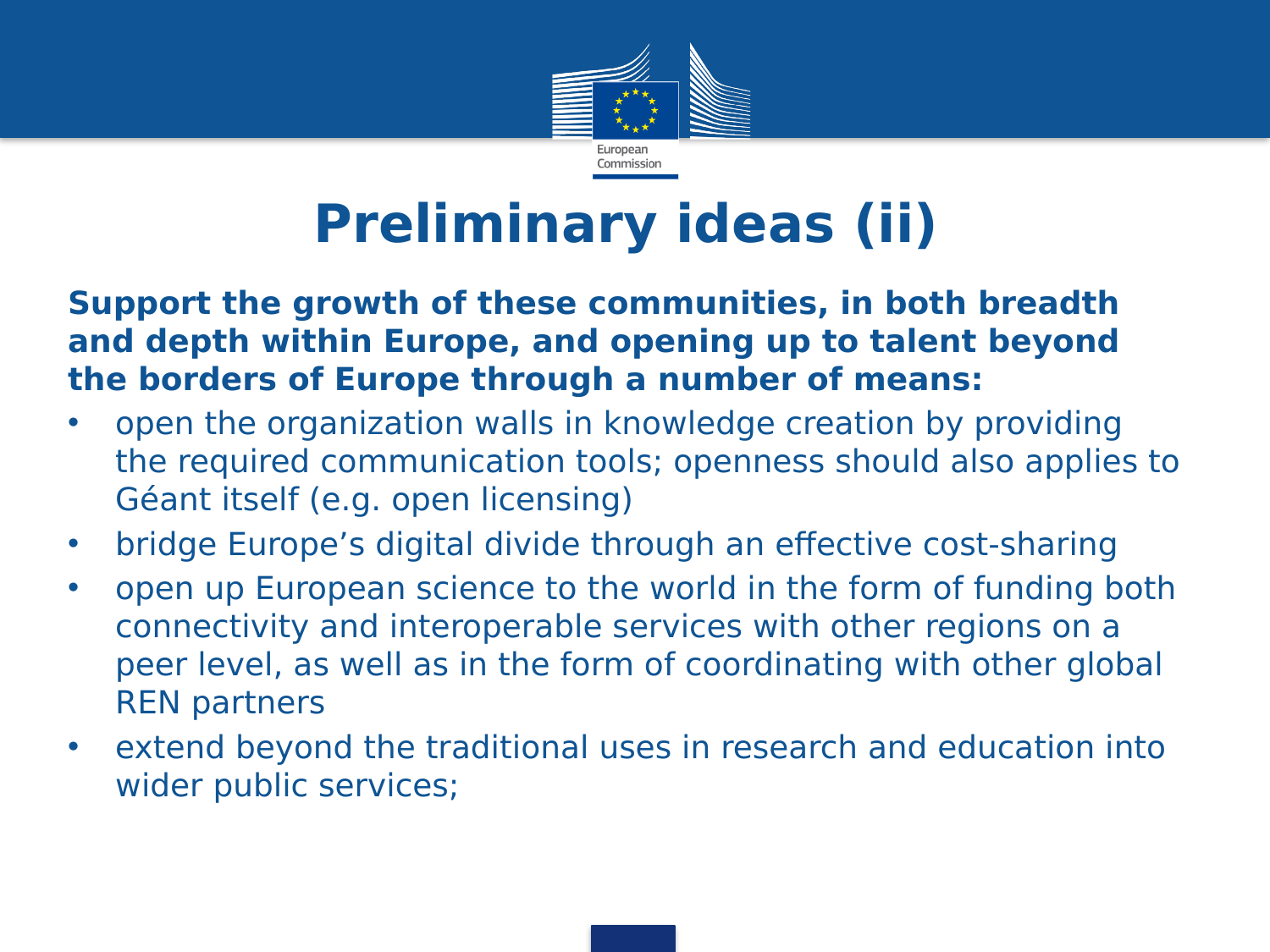

# Preliminary ideas (ii)
Support the growth of these communities, in both breadth and depth within Europe, and opening up to talent beyond the borders of Europe through a number of means:
open the organization walls in knowledge creation by providing the required communication tools; openness should also applies to Géant itself (e.g. open licensing)
bridge Europe’s digital divide through an effective cost-sharing
open up European science to the world in the form of funding both connectivity and interoperable services with other regions on a peer level, as well as in the form of coordinating with other global REN partners
extend beyond the traditional uses in research and education into wider public services;